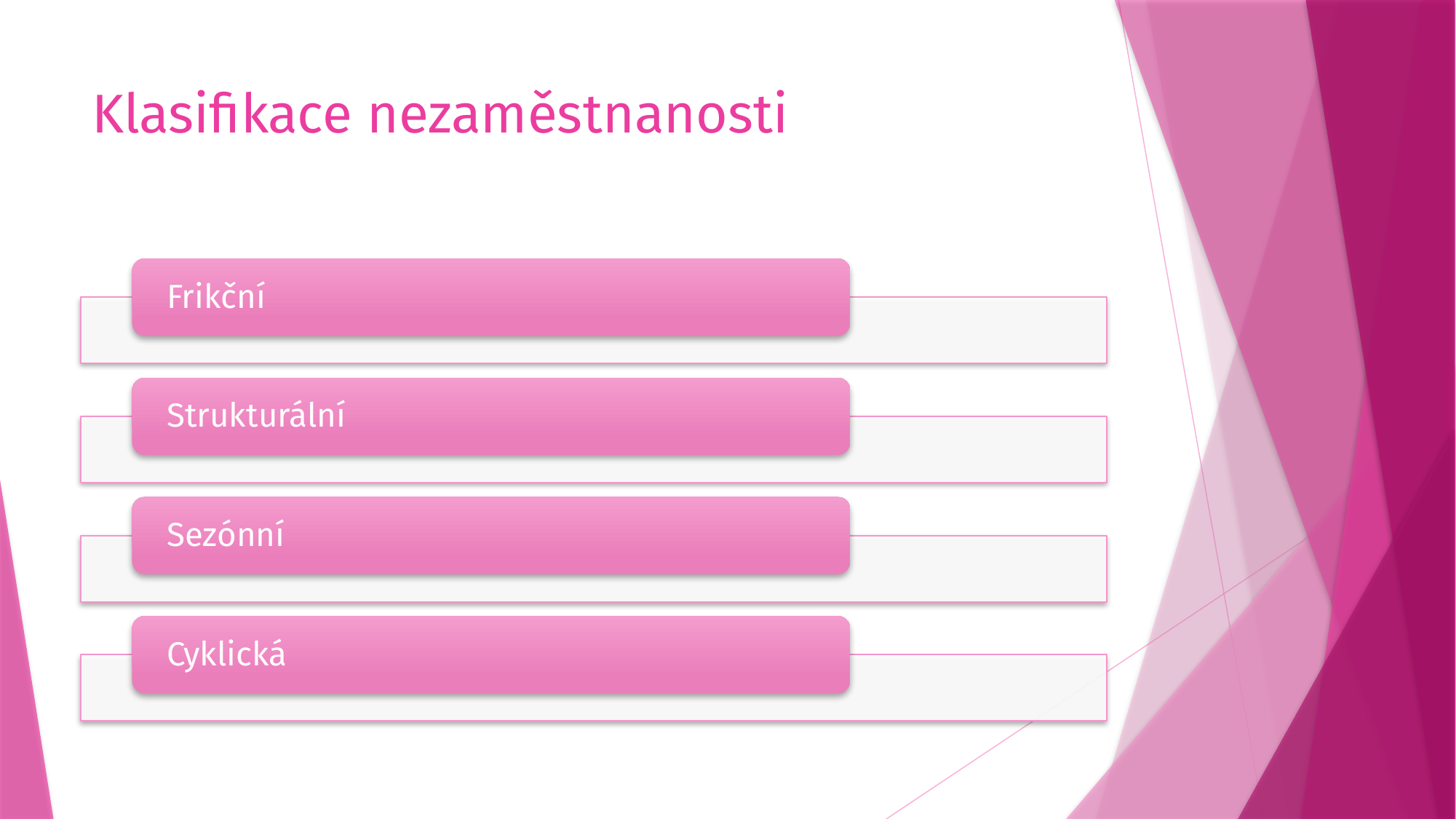

# Klasifikace nezaměstnanosti
Frikční
Strukturální
Sezónní
Cyklická